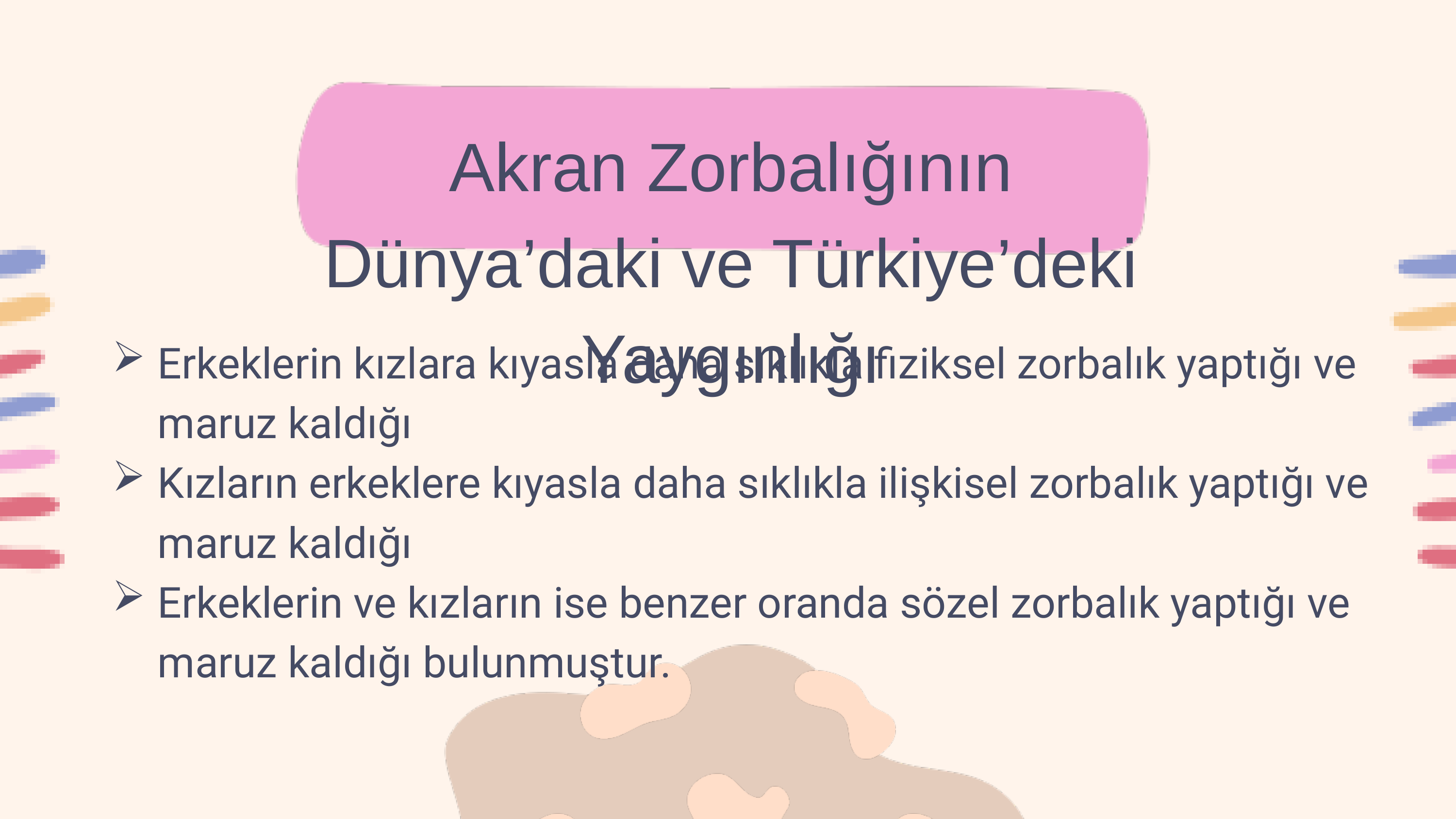

Akran Zorbalığının Dünya’daki ve Türkiye’deki Yaygınlığı

Erkeklerin kızlara kıyasla daha sıklıkla fiziksel zorbalık yaptığı ve maruz kaldığı
Kızların erkeklere kıyasla daha sıklıkla ilişkisel zorbalık yaptığı ve maruz kaldığı
Erkeklerin ve kızların ise benzer oranda sözel zorbalık yaptığı ve maruz kaldığı bulunmuştur.